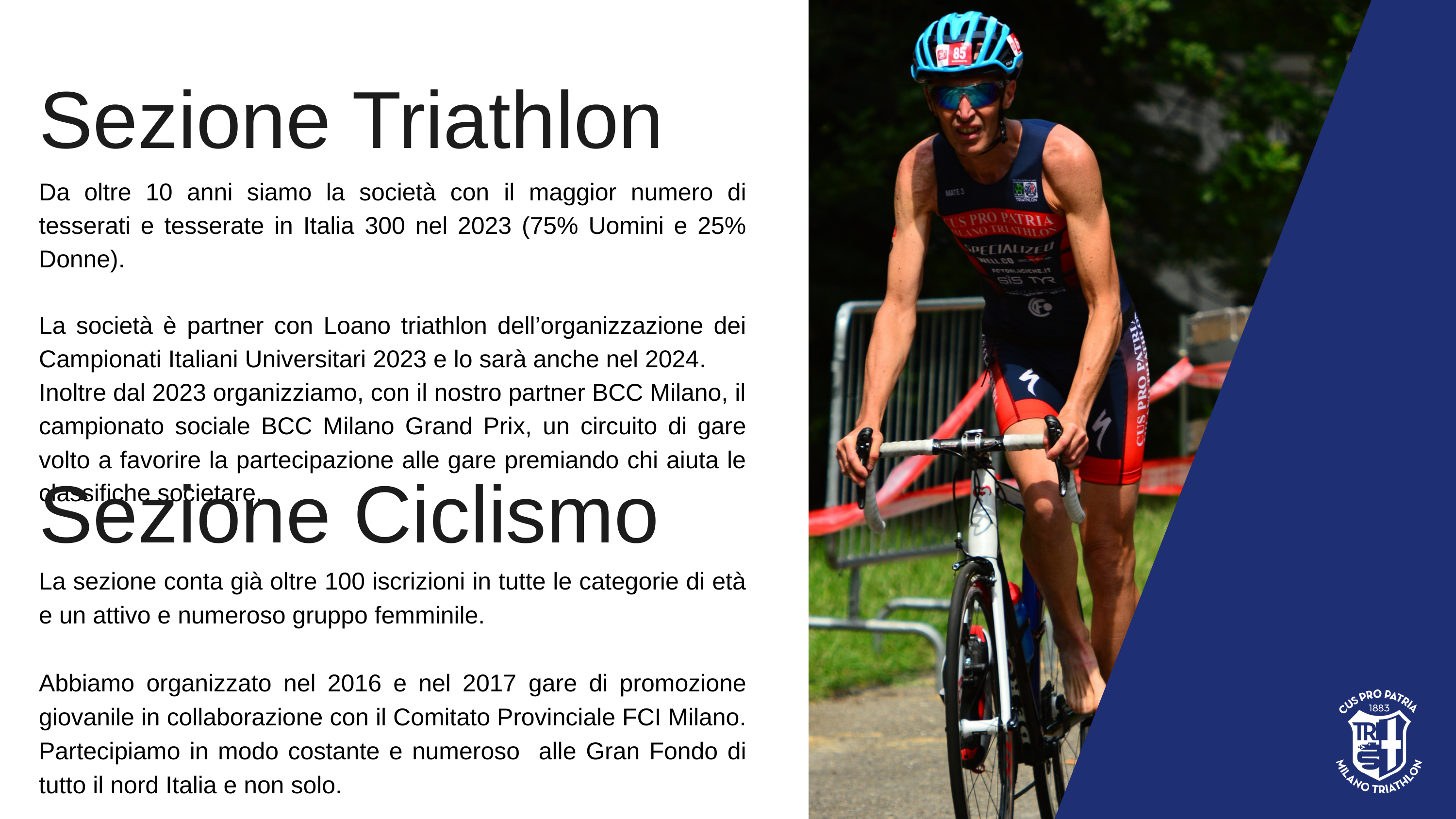

Sezione Triathlon
Da oltre 10 anni siamo la società con il maggior numero di tesserati e tesserate in Italia 300 nel 2023 (75% Uomini e 25% Donne).

La società è partner con Loano triathlon dell’organizzazione dei Campionati Italiani Universitari 2023 e lo sarà anche nel 2024.
Inoltre dal 2023 organizziamo, con il nostro partner BCC Milano, il campionato sociale BCC Milano Grand Prix, un circuito di gare volto a favorire la partecipazione alle gare premiando chi aiuta le classifiche societare.
Sezione Ciclismo
La sezione conta già oltre 100 iscrizioni in tutte le categorie di età e un attivo e numeroso gruppo femminile.

Abbiamo organizzato nel 2016 e nel 2017 gare di promozione giovanile in collaborazione con il Comitato Provinciale FCI Milano. Partecipiamo in modo costante e numeroso  alle Gran Fondo di tutto il nord Italia e non solo.